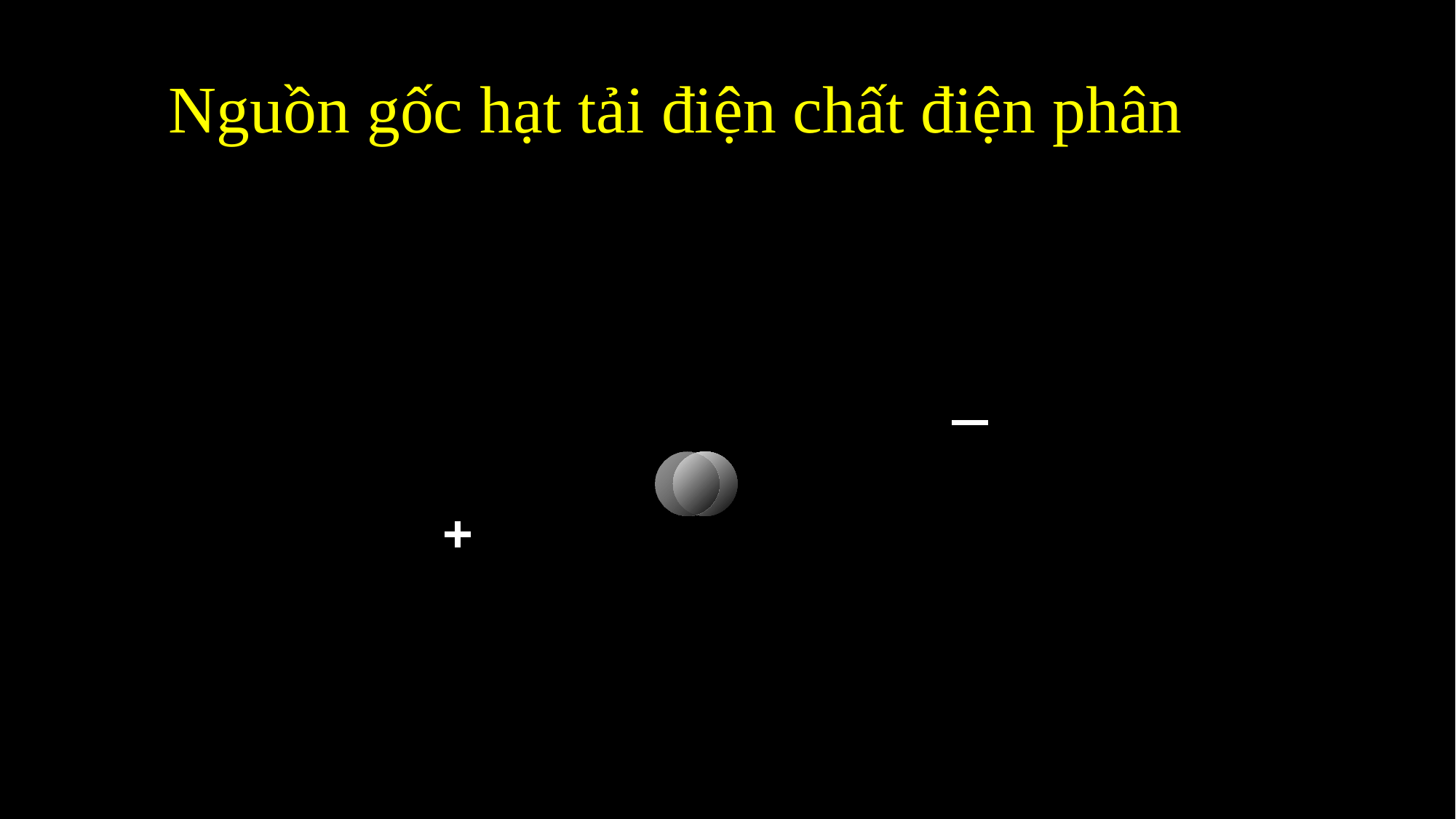

# Nguồn gốc hạt tải điện chất điện phân